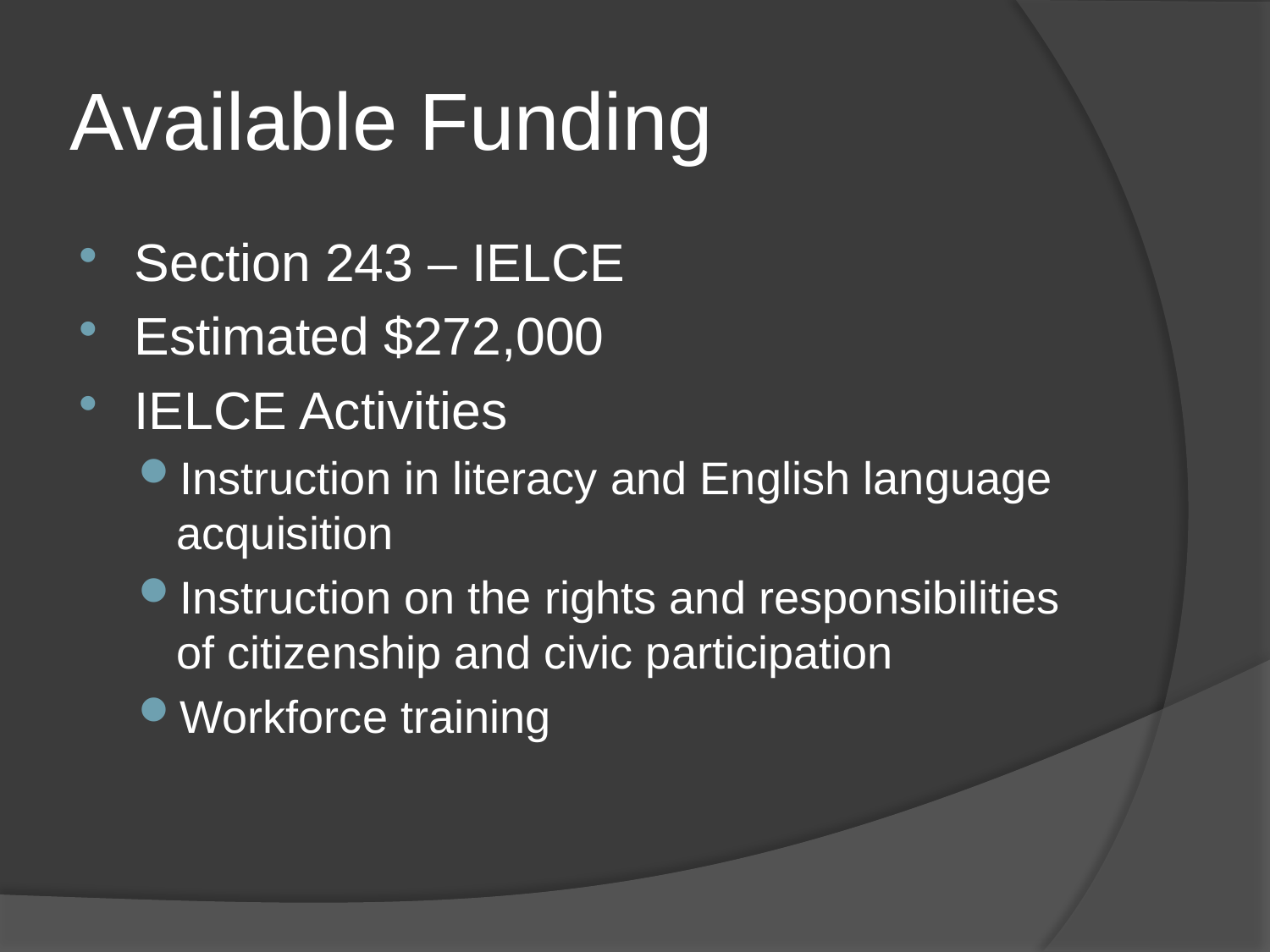

# Available Funding
Section 243 – IELCE
Estimated $272,000
IELCE Activities
Instruction in literacy and English language acquisition
Instruction on the rights and responsibilities of citizenship and civic participation
Workforce training